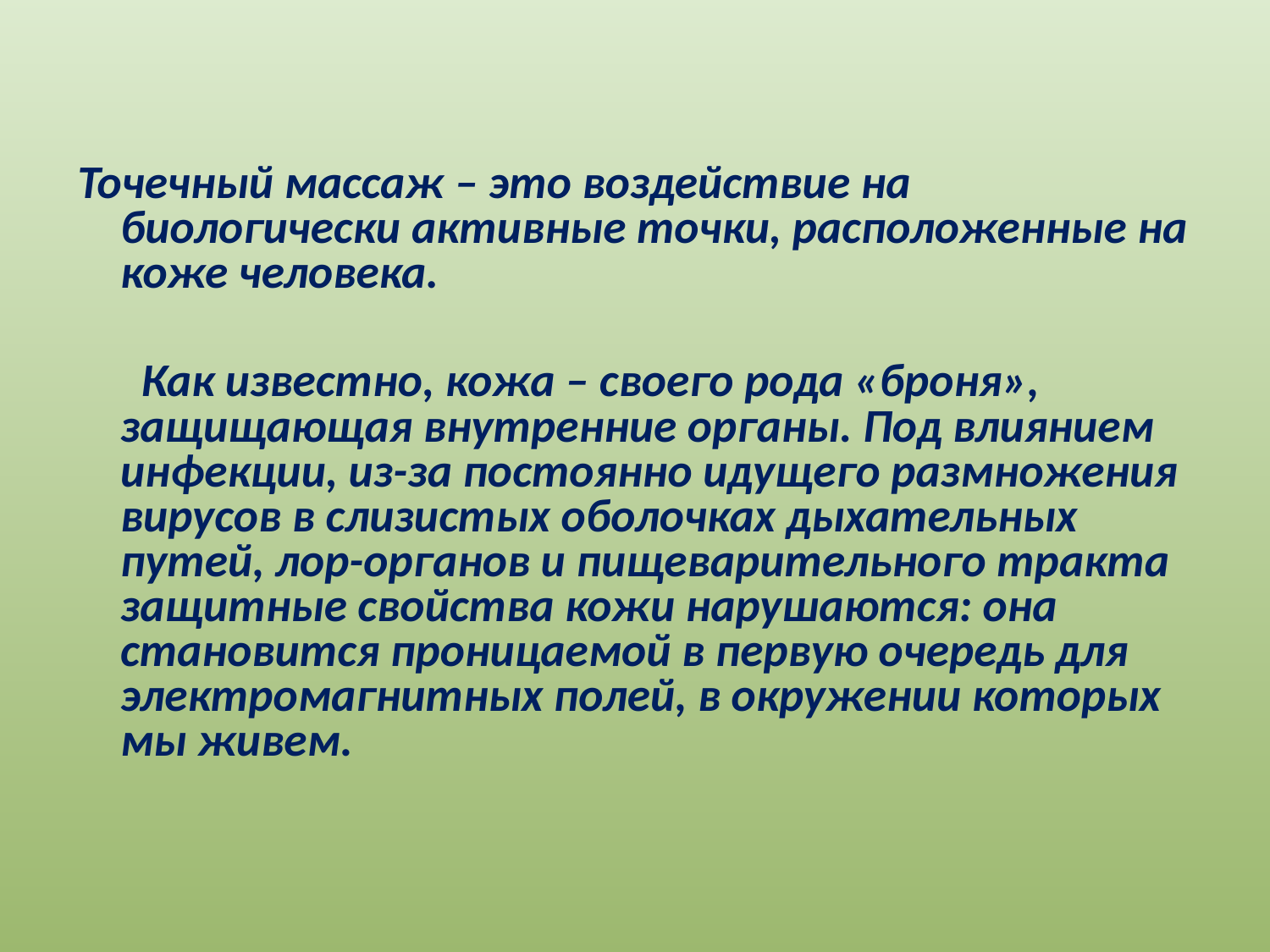

Точечный массаж – это воздействие на биологически активные точки, расположенные на коже человека.

      Как известно, кожа – своего рода «броня», защищающая внутренние органы. Под влиянием инфекции, из-за постоянно идущего размножения вирусов в слизистых оболочках дыхательных путей, лор-органов и пищеварительного тракта защитные свойства кожи нарушаются: она становится проницаемой в первую очередь для электромагнитных полей, в окружении которых мы живем.